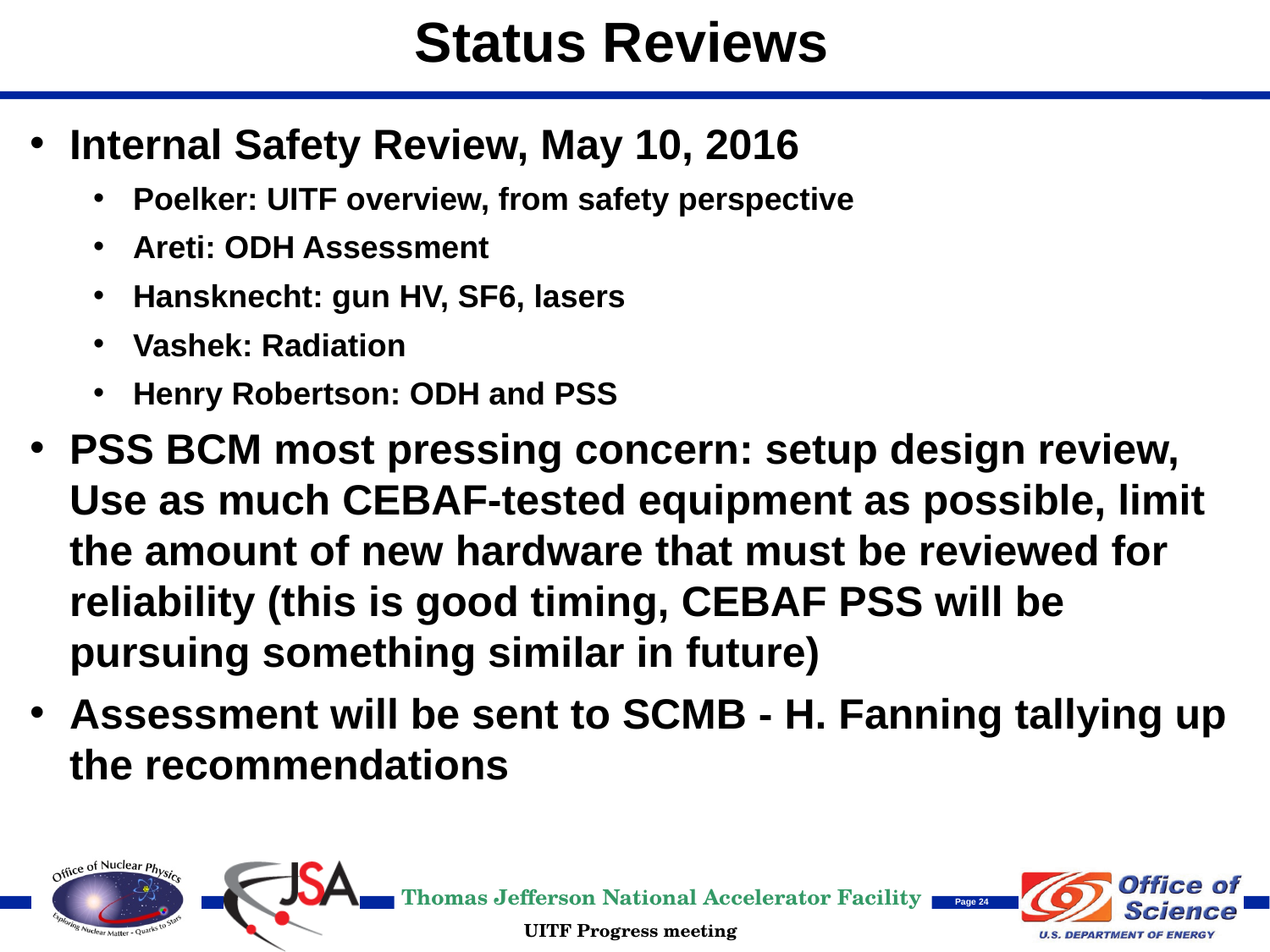

Status Reviews
Internal Safety Review, May 10, 2016
Poelker: UITF overview, from safety perspective
Areti: ODH Assessment
Hansknecht: gun HV, SF6, lasers
Vashek: Radiation
Henry Robertson: ODH and PSS
PSS BCM most pressing concern: setup design review, Use as much CEBAF-tested equipment as possible, limit the amount of new hardware that must be reviewed for reliability (this is good timing, CEBAF PSS will be pursuing something similar in future)
Assessment will be sent to SCMB - H. Fanning tallying up the recommendations